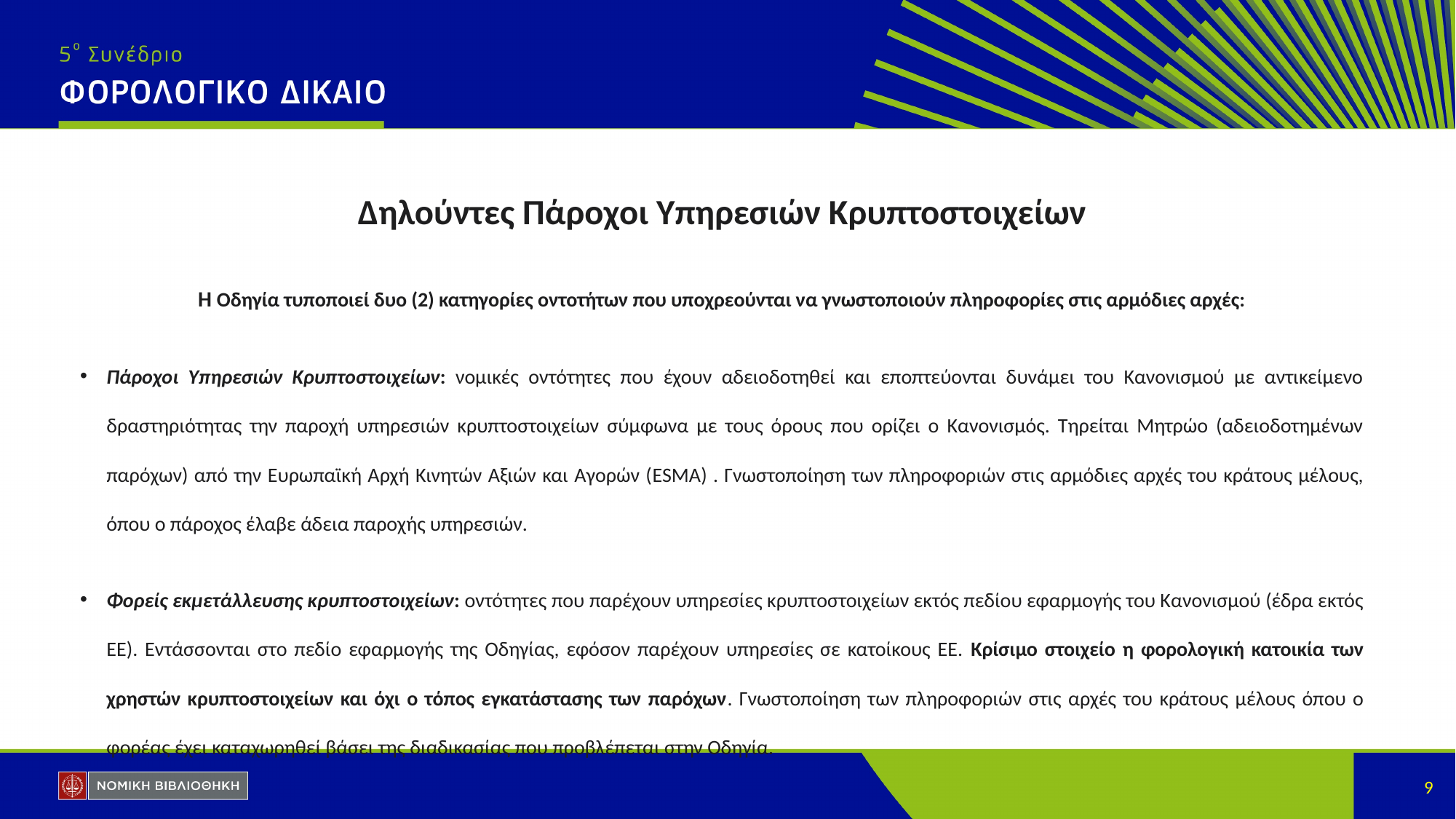

Δηλούντες Πάροχοι Υπηρεσιών Κρυπτοστοιχείων
Η Οδηγία τυποποιεί δυο (2) κατηγορίες οντοτήτων που υποχρεούνται να γνωστοποιούν πληροφορίες στις αρμόδιες αρχές:
Πάροχοι Υπηρεσιών Κρυπτοστοιχείων: νομικές οντότητες που έχουν αδειοδοτηθεί και εποπτεύονται δυνάμει του Κανονισμού με αντικείμενο δραστηριότητας την παροχή υπηρεσιών κρυπτοστοιχείων σύμφωνα με τους όρους που ορίζει ο Κανονισμός. Τηρείται Μητρώο (αδειοδοτημένων παρόχων) από την Ευρωπαϊκή Αρχή Κινητών Αξιών και Αγορών (ESMA) . Γνωστοποίηση των πληροφοριών στις αρμόδιες αρχές του κράτους μέλους, όπου ο πάροχος έλαβε άδεια παροχής υπηρεσιών.
Φορείς εκμετάλλευσης κρυπτοστοιχείων: οντότητες που παρέχουν υπηρεσίες κρυπτοστοιχείων εκτός πεδίου εφαρμογής του Κανονισμού (έδρα εκτός ΕΕ). Εντάσσονται στο πεδίο εφαρμογής της Οδηγίας, εφόσον παρέχουν υπηρεσίες σε κατοίκους ΕΕ. Κρίσιμο στοιχείο η φορολογική κατοικία των χρηστών κρυπτοστοιχείων και όχι ο τόπος εγκατάστασης των παρόχων. Γνωστοποίηση των πληροφοριών στις αρχές του κράτους μέλους όπου ο φορέας έχει καταχωρηθεί βάσει της διαδικασίας που προβλέπεται στην Οδηγία.

9